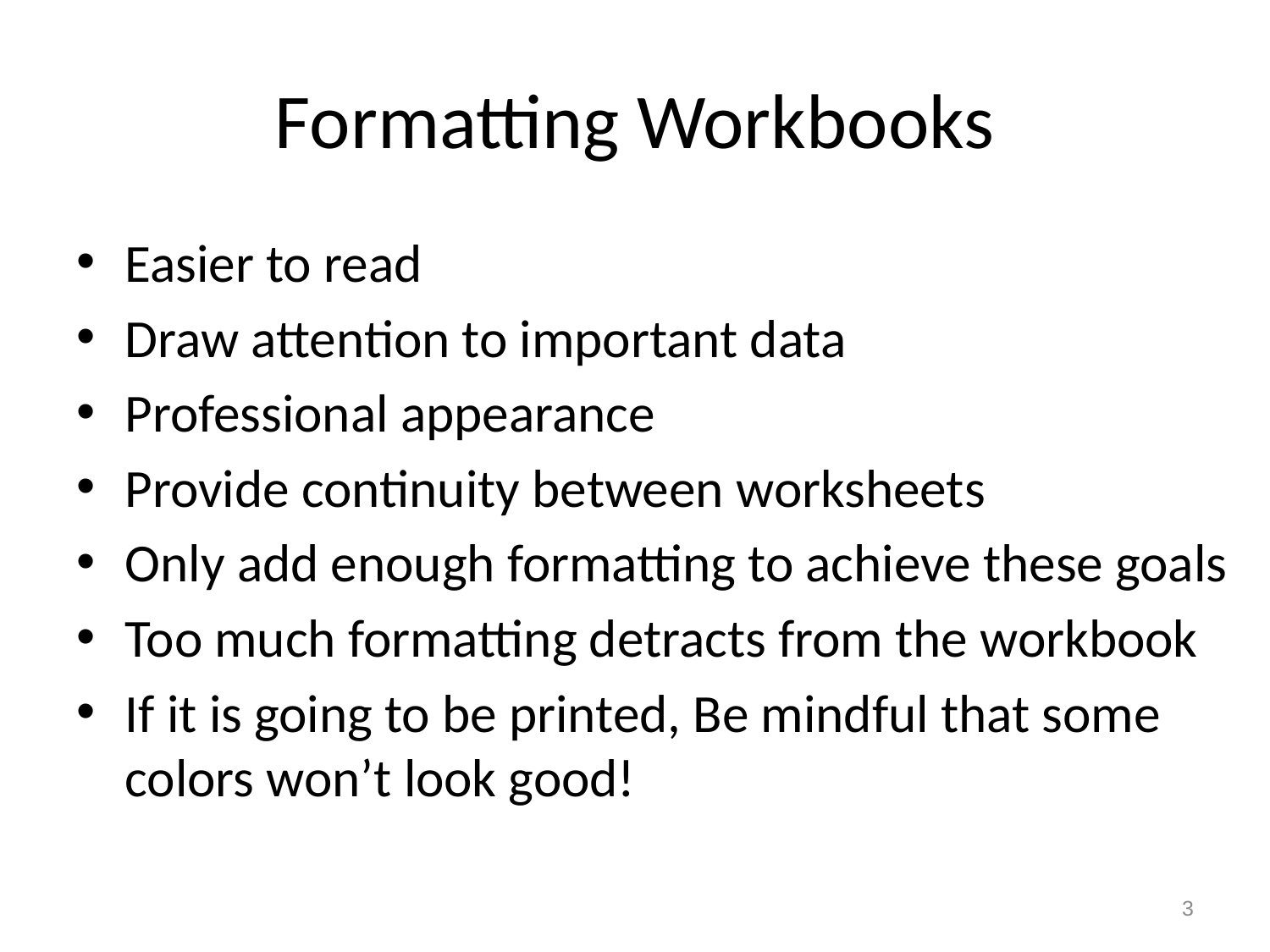

# Formatting Workbooks
Easier to read
Draw attention to important data
Professional appearance
Provide continuity between worksheets
Only add enough formatting to achieve these goals
Too much formatting detracts from the workbook
If it is going to be printed, Be mindful that some colors won’t look good!
3